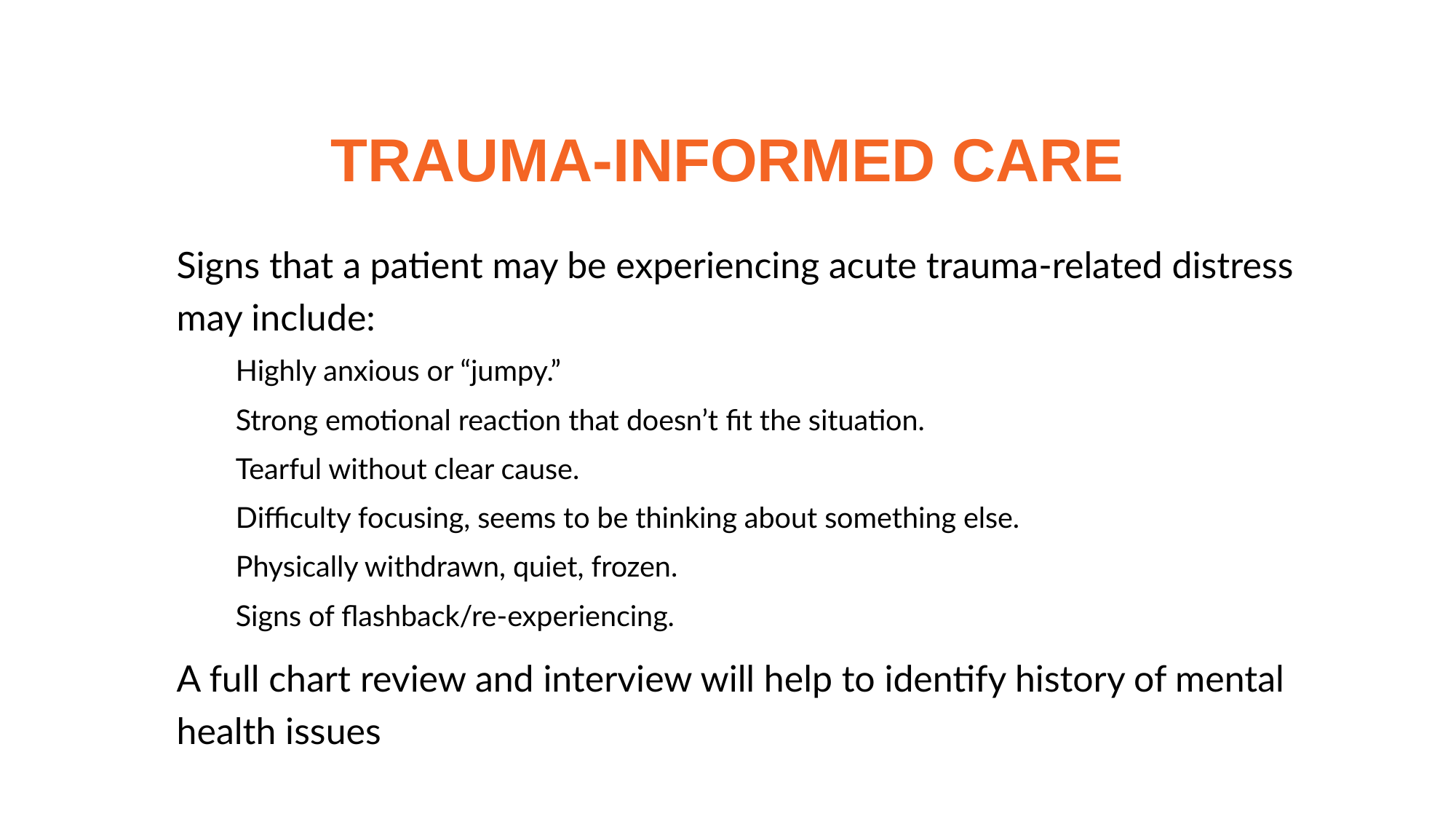

# TRAUMA-INFORMED CARE
Signs that a patient may be experiencing acute trauma-related distress may include:
Highly anxious or “jumpy.”
Strong emotional reaction that doesn’t fit the situation.
Tearful without clear cause.
Difficulty focusing, seems to be thinking about something else.
Physically withdrawn, quiet, frozen.
Signs of flashback/re-experiencing.
A full chart review and interview will help to identify history of mental health issues